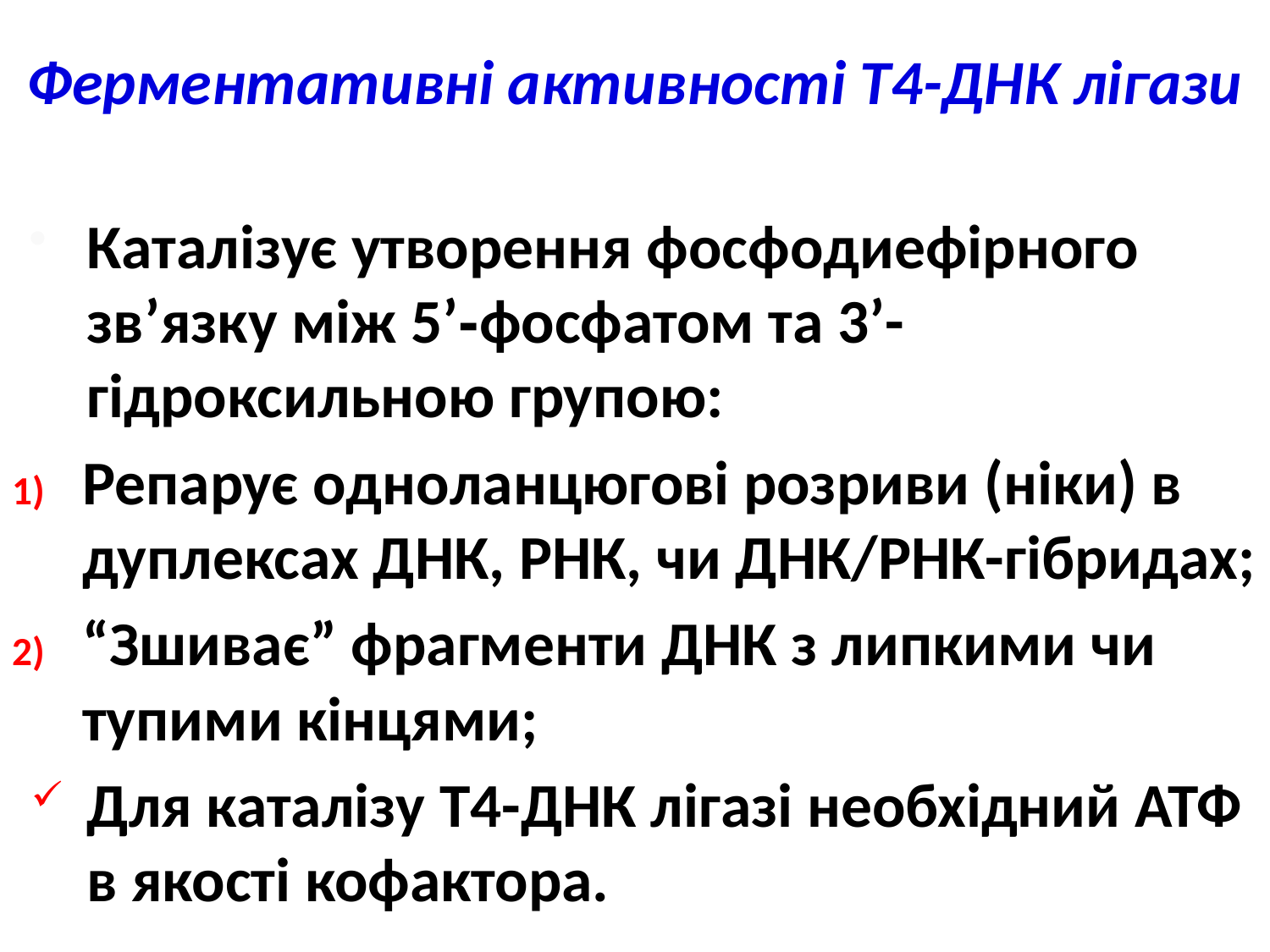

Ферментативні активності Т4-ДНК лігази
Каталізує утворення фосфодиефірного зв’язку між 5’‑фосфатом та 3’-гідроксильною групою:
Репарує одноланцюгові розриви (ніки) в дуплексах ДНК, РНК, чи ДНК/РНК-гібридах;
“Зшиває” фрагменти ДНК з липкими чи тупими кінцями;
Для каталізу T4-ДНК лігазі необхідний АТФ в якості кофактора.